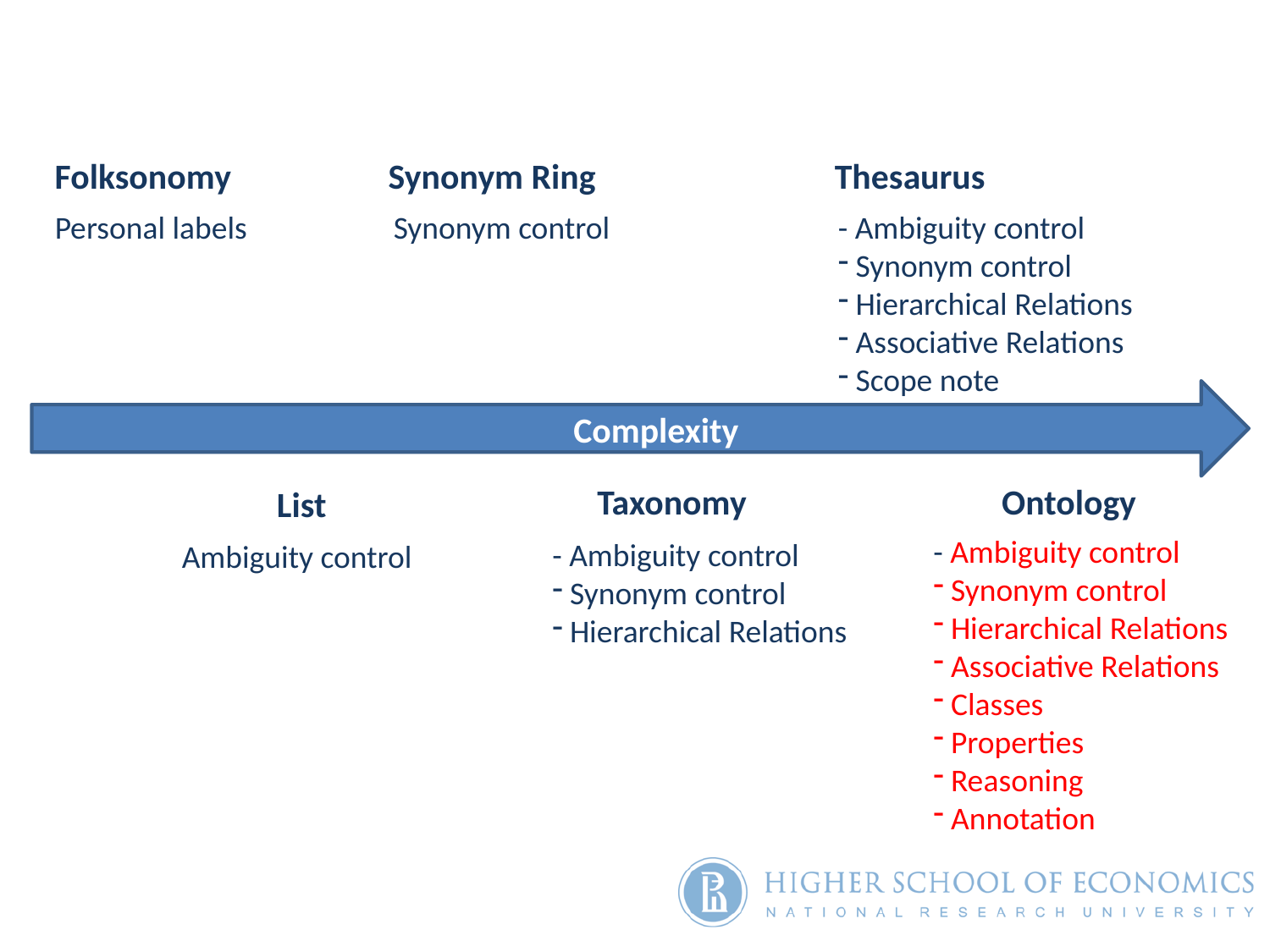

#
Folksonomy
Synonym Ring
Thesaurus
Personal labels
Synonym control
- Ambiguity control
 Synonym control
 Hierarchical Relations
 Associative Relations
 Scope note

Complexity
Taxonomy
Ontology
List
- Ambiguity control
 Synonym control
 Hierarchical Relations
 Associative Relations
 Classes
 Properties
 Reasoning
 Annotation
- Ambiguity control
 Synonym control
 Hierarchical Relations
Ambiguity control